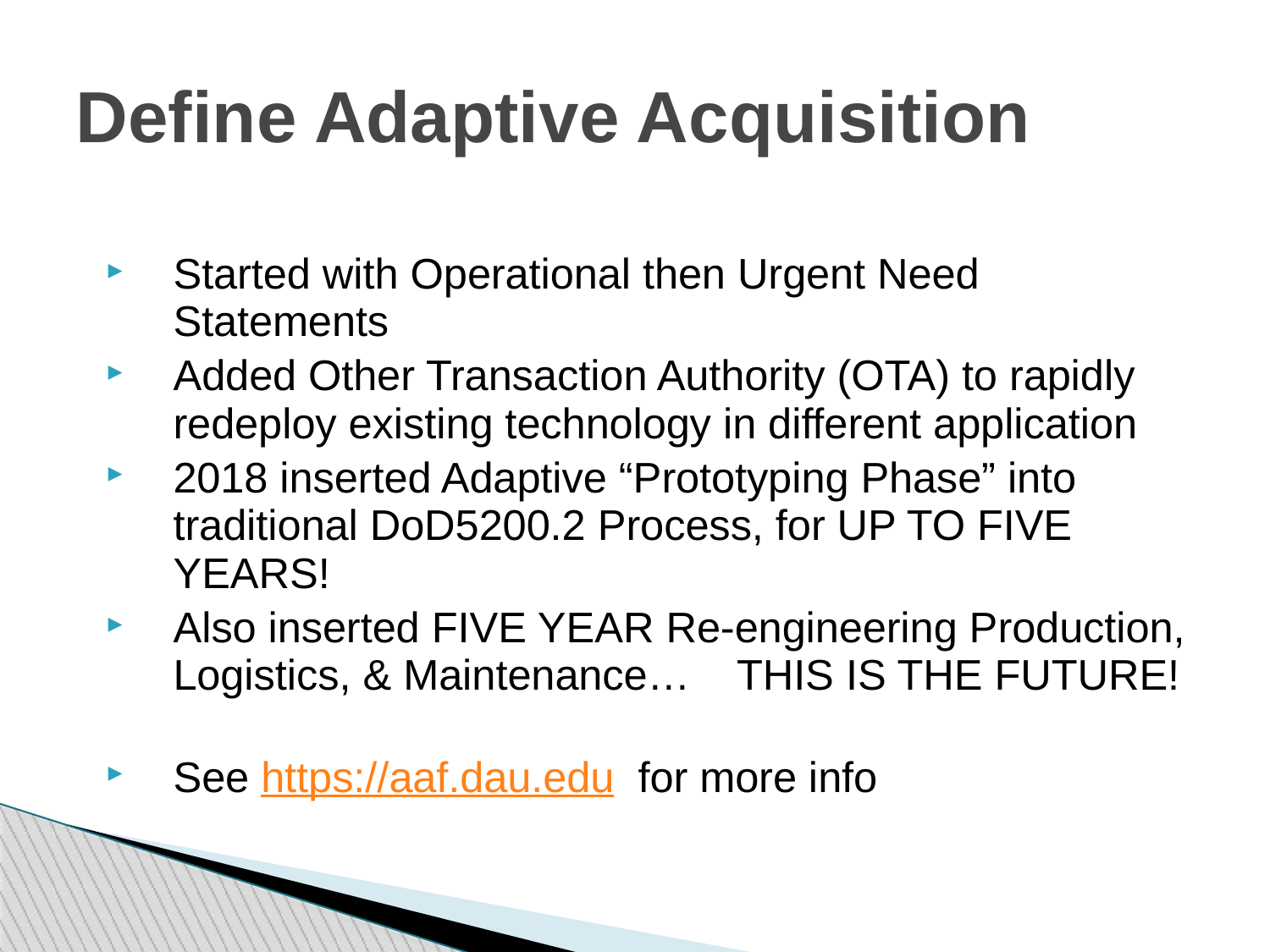

Define Adaptive Acquisition

Started with Operational then Urgent Need Statements
Added Other Transaction Authority (OTA) to rapidly redeploy existing technology in different application
2018 inserted Adaptive “Prototyping Phase” into traditional DoD5200.2 Process, for UP TO FIVE YEARS!
Also inserted FIVE YEAR Re-engineering Production, Logistics, & Maintenance…    THIS IS THE FUTURE!

See https://aaf.dau.edu  for more info